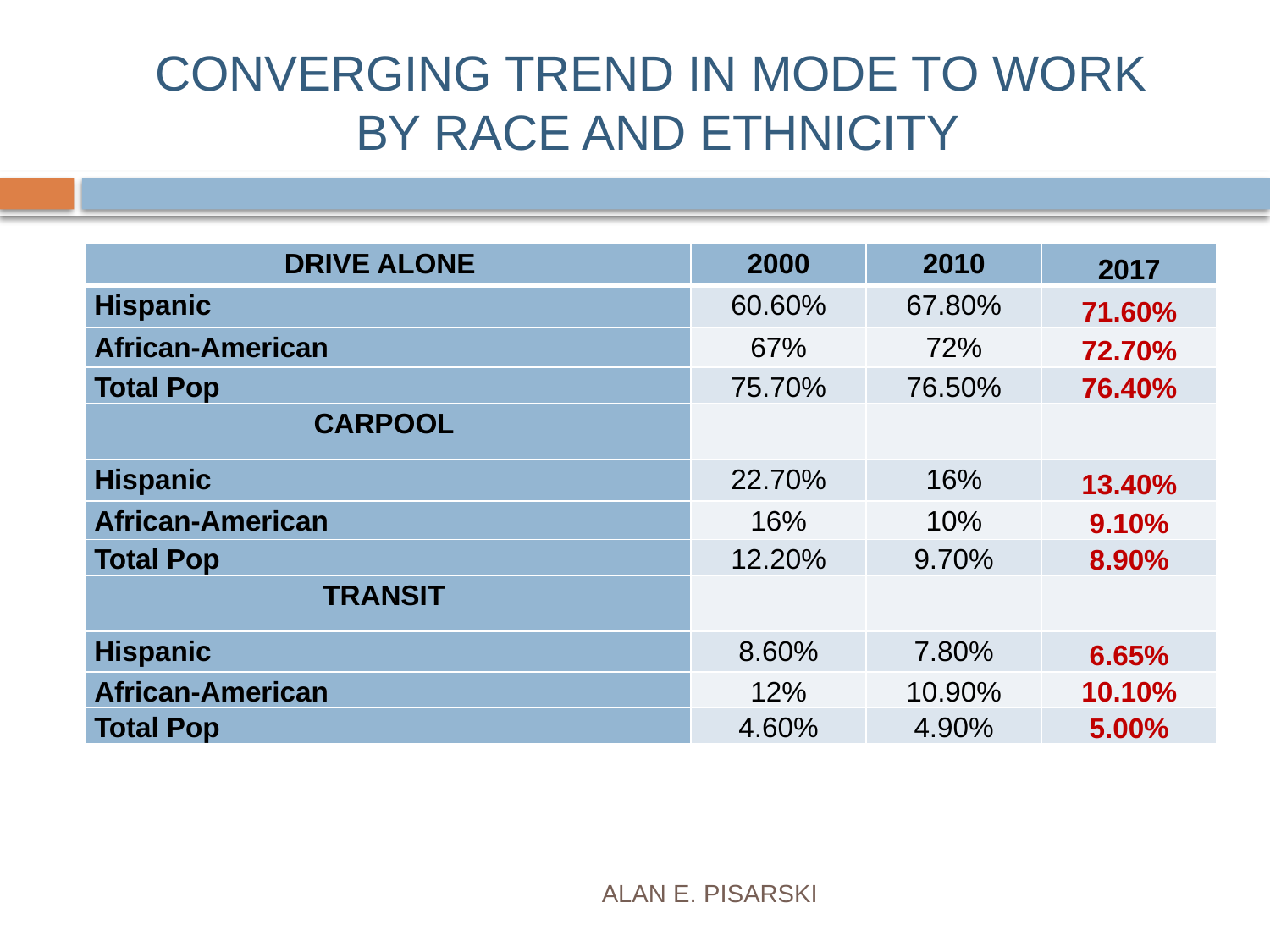

# CONVERGING TREND IN MODE TO WORK BY RACE AND ETHNICITY
| DRIVE ALONE | 2000 | 2010 | 2017 |
| --- | --- | --- | --- |
| Hispanic | 60.60% | 67.80% | 71.60% |
| African-American | 67% | 72% | 72.70% |
| Total Pop | 75.70% | 76.50% | 76.40% |
| CARPOOL |  |  |  |
| Hispanic | 22.70% | 16% | 13.40% |
| African-American | 16% | 10% | 9.10% |
| Total Pop | 12.20% | 9.70% | 8.90% |
| TRANSIT |  |  |  |
| Hispanic | 8.60% | 7.80% | 6.65% |
| African-American | 12% | 10.90% | 10.10% |
| Total Pop | 4.60% | 4.90% | 5.00% |
ALAN E. PISARSKI